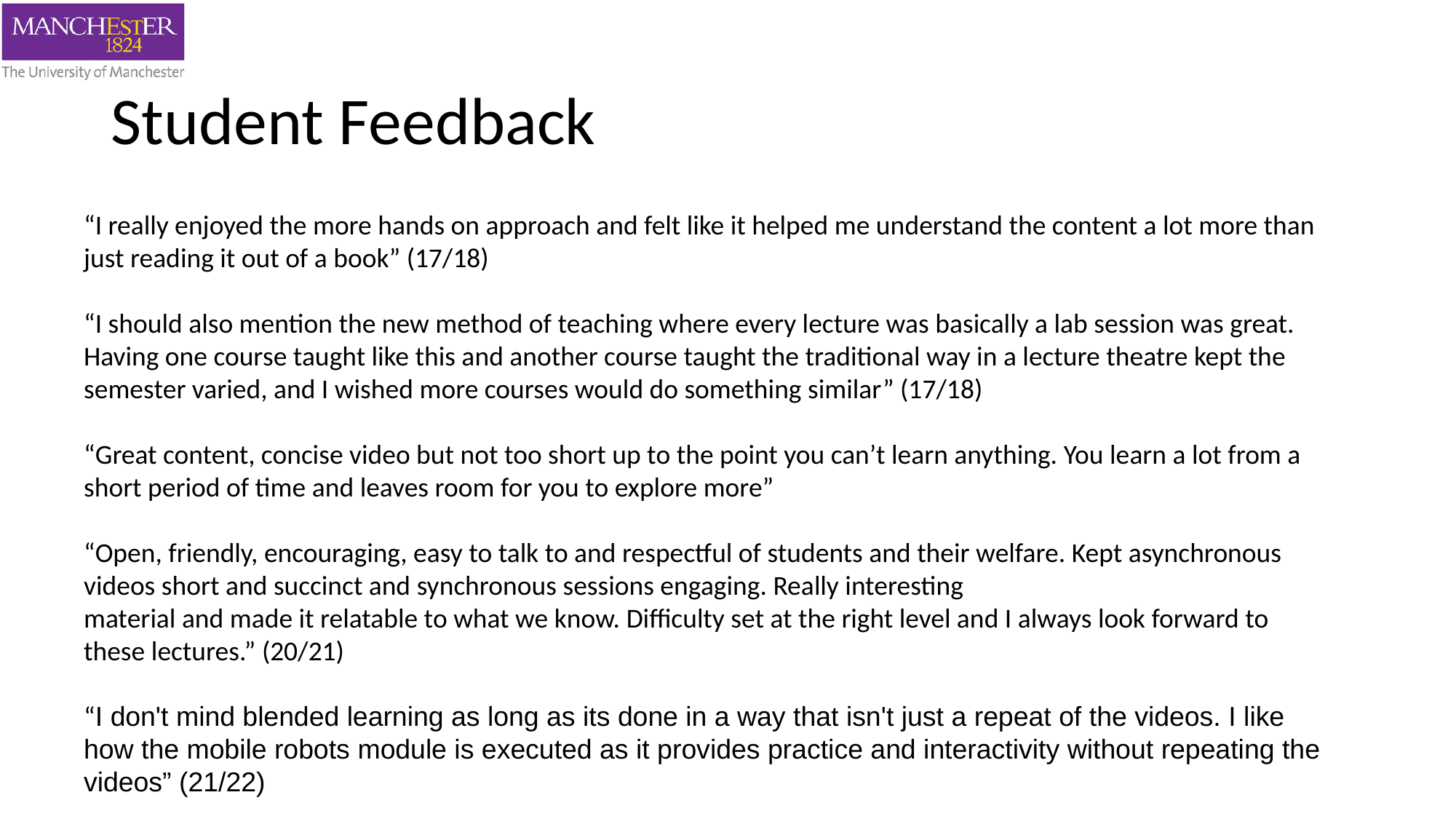

# Student Feedback
“I really enjoyed the more hands on approach and felt like it helped me understand the content a lot more than just reading it out of a book” (17/18)

“I should also mention the new method of teaching where every lecture was basically a lab session was great. Having one course taught like this and another course taught the traditional way in a lecture theatre kept the semester varied, and I wished more courses would do something similar” (17/18)

“Great content, concise video but not too short up to the point you can’t learn anything. You learn a lot from a short period of time and leaves room for you to explore more”

“Open, friendly, encouraging, easy to talk to and respectful of students and their welfare. Kept asynchronous videos short and succinct and synchronous sessions engaging. Really interesting
material and made it relatable to what we know. Difficulty set at the right level and I always look forward to these lectures.” (20/21)

“I don't mind blended learning as long as its done in a way that isn't just a repeat of the videos. I like how the mobile robots module is executed as it provides practice and interactivity without repeating the videos” (21/22)